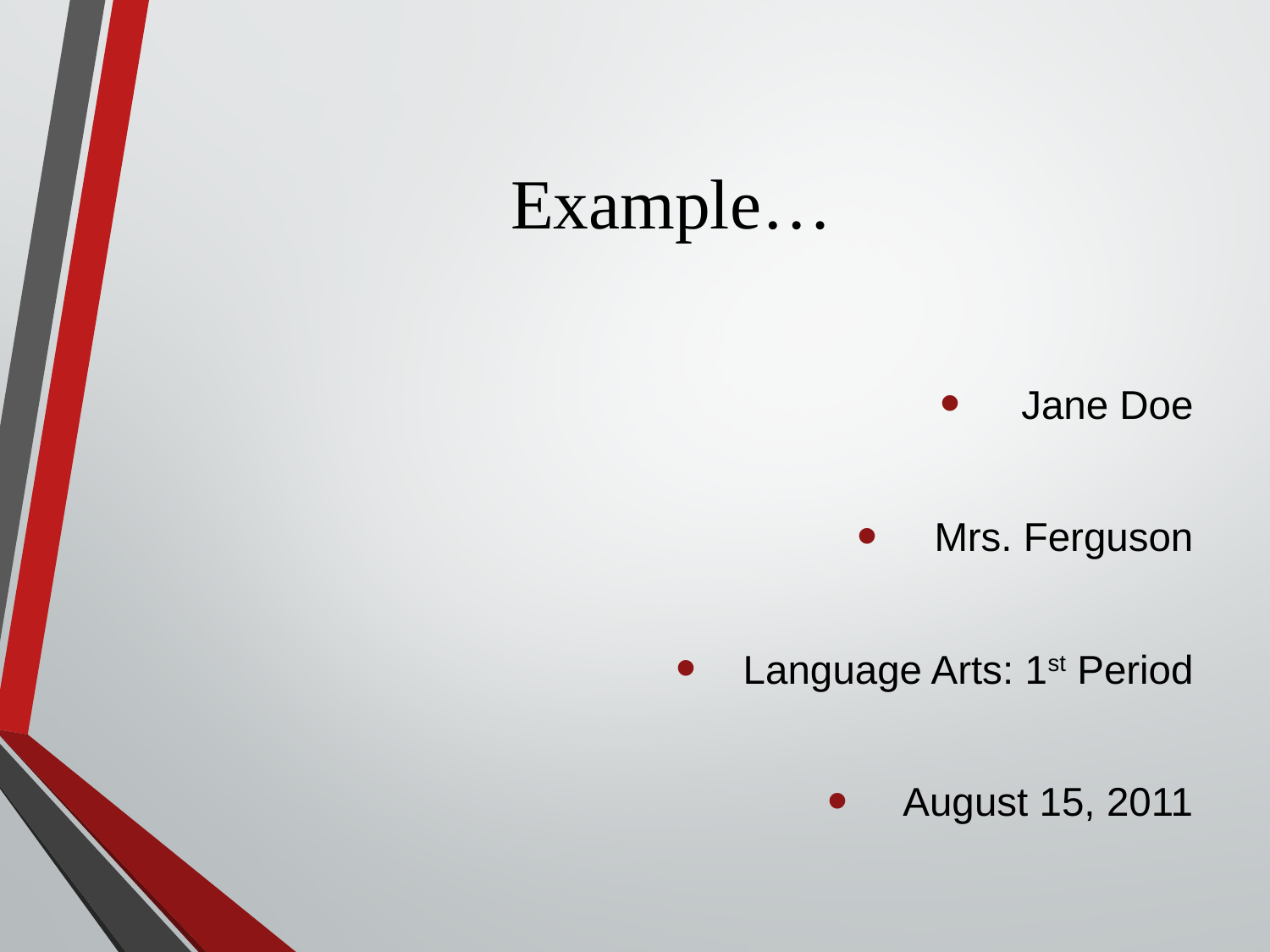

# Example…
Jane Doe

Mrs. Ferguson

Language Arts: 1st Period

August 15, 2011